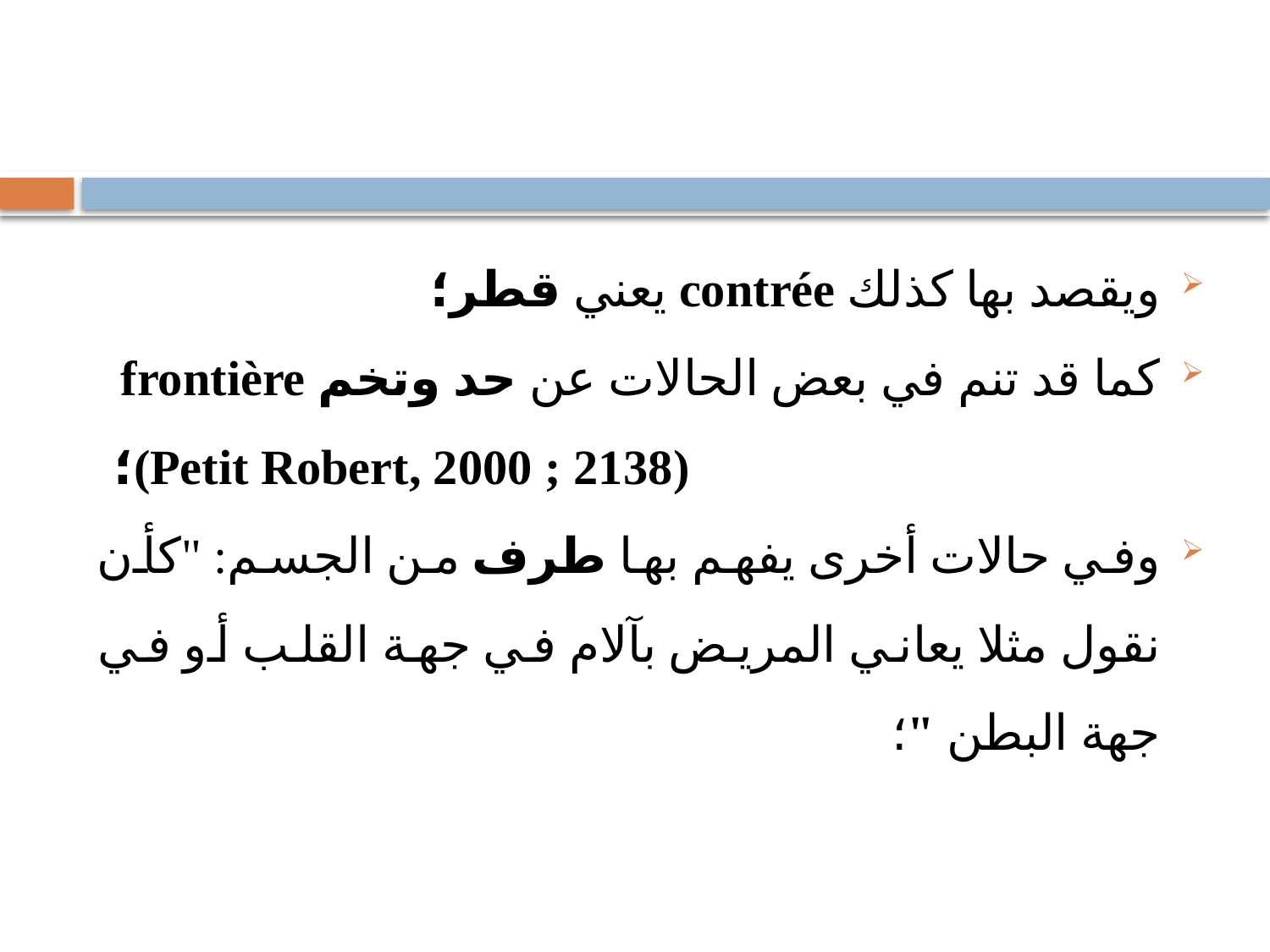

#
ويقصد بها كذلك contrée يعني قطر؛
كما قد تنم في بعض الحالات عن حد وتخم frontière
                                          (Petit Robert, 2000 ; 2138)؛
وفي حالات أخرى يفهم بها طرف من الجسم: "كأن نقول مثلا يعاني المريض بآلام في جهة القلب أو في جهة البطن "؛